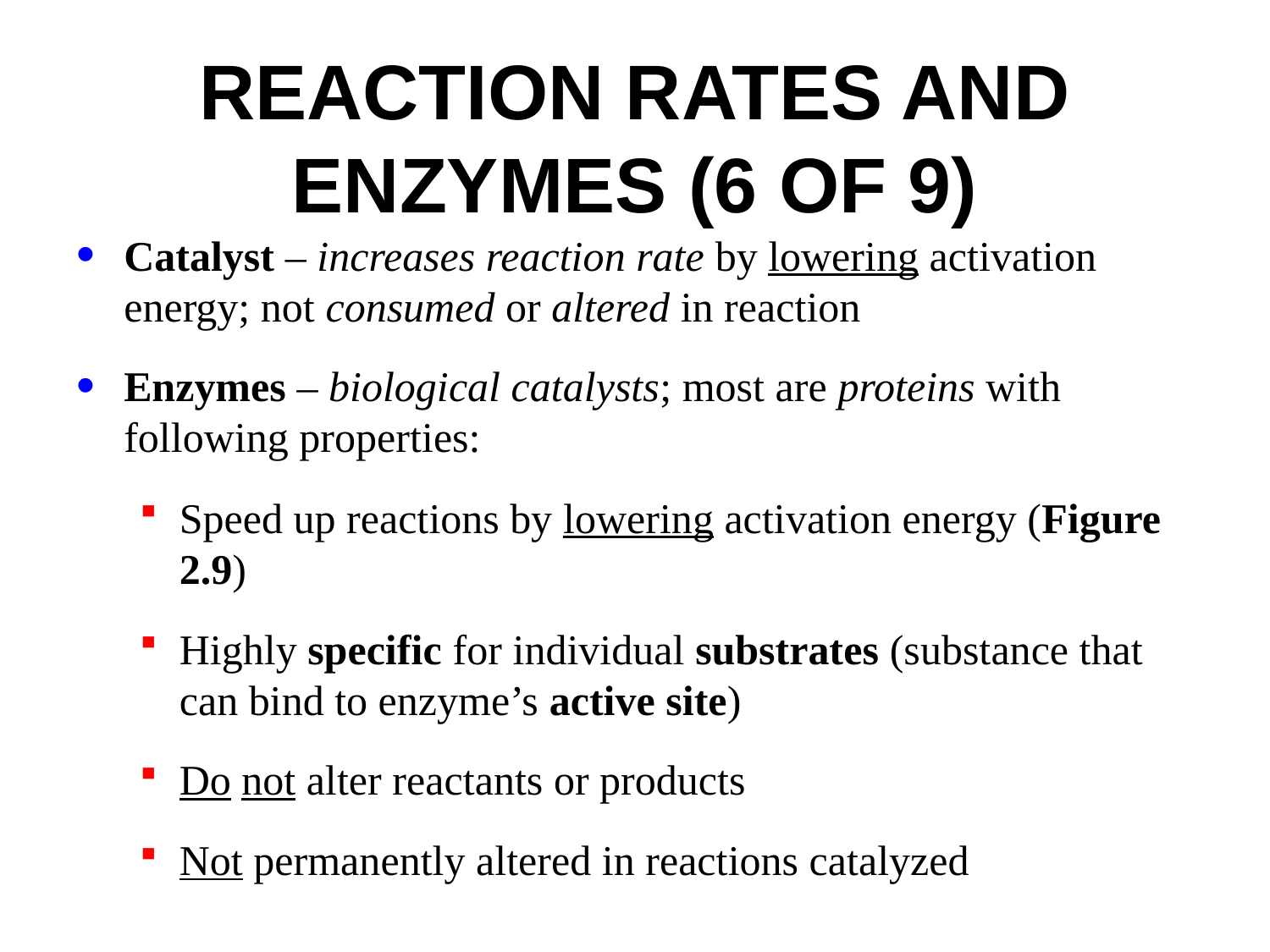

# Reaction Rates and Enzymes (6 of 9)
Catalyst – increases reaction rate by lowering activation energy; not consumed or altered in reaction
Enzymes – biological catalysts; most are proteins with following properties:
Speed up reactions by lowering activation energy (Figure 2.9)
Highly specific for individual substrates (substance that can bind to enzyme’s active site)
Do not alter reactants or products
Not permanently altered in reactions catalyzed